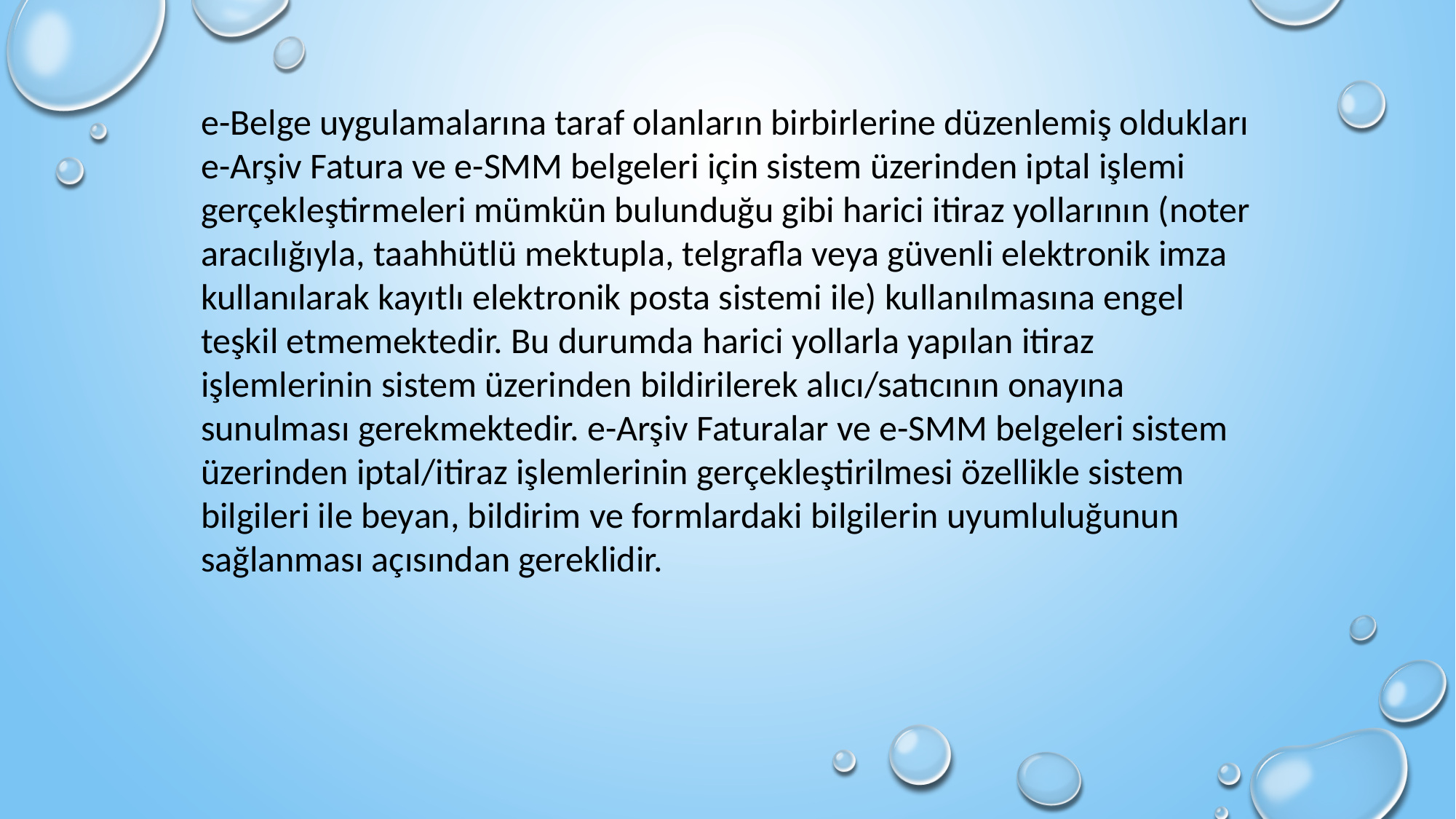

e-Belge uygulamalarına taraf olanların birbirlerine düzenlemiş oldukları e-Arşiv Fatura ve e-SMM belgeleri için sistem üzerinden iptal işlemi gerçekleştirmeleri mümkün bulunduğu gibi harici itiraz yollarının (noter aracılığıyla, taahhütlü mektupla, telgrafla veya güvenli elektronik imza kullanılarak kayıtlı elektronik posta sistemi ile) kullanılmasına engel teşkil etmemektedir. Bu durumda harici yollarla yapılan itiraz işlemlerinin sistem üzerinden bildirilerek alıcı/satıcının onayına sunulması gerekmektedir. e-Arşiv Faturalar ve e-SMM belgeleri sistem üzerinden iptal/itiraz işlemlerinin gerçekleştirilmesi özellikle sistem bilgileri ile beyan, bildirim ve formlardaki bilgilerin uyumluluğunun sağlanması açısından gereklidir.